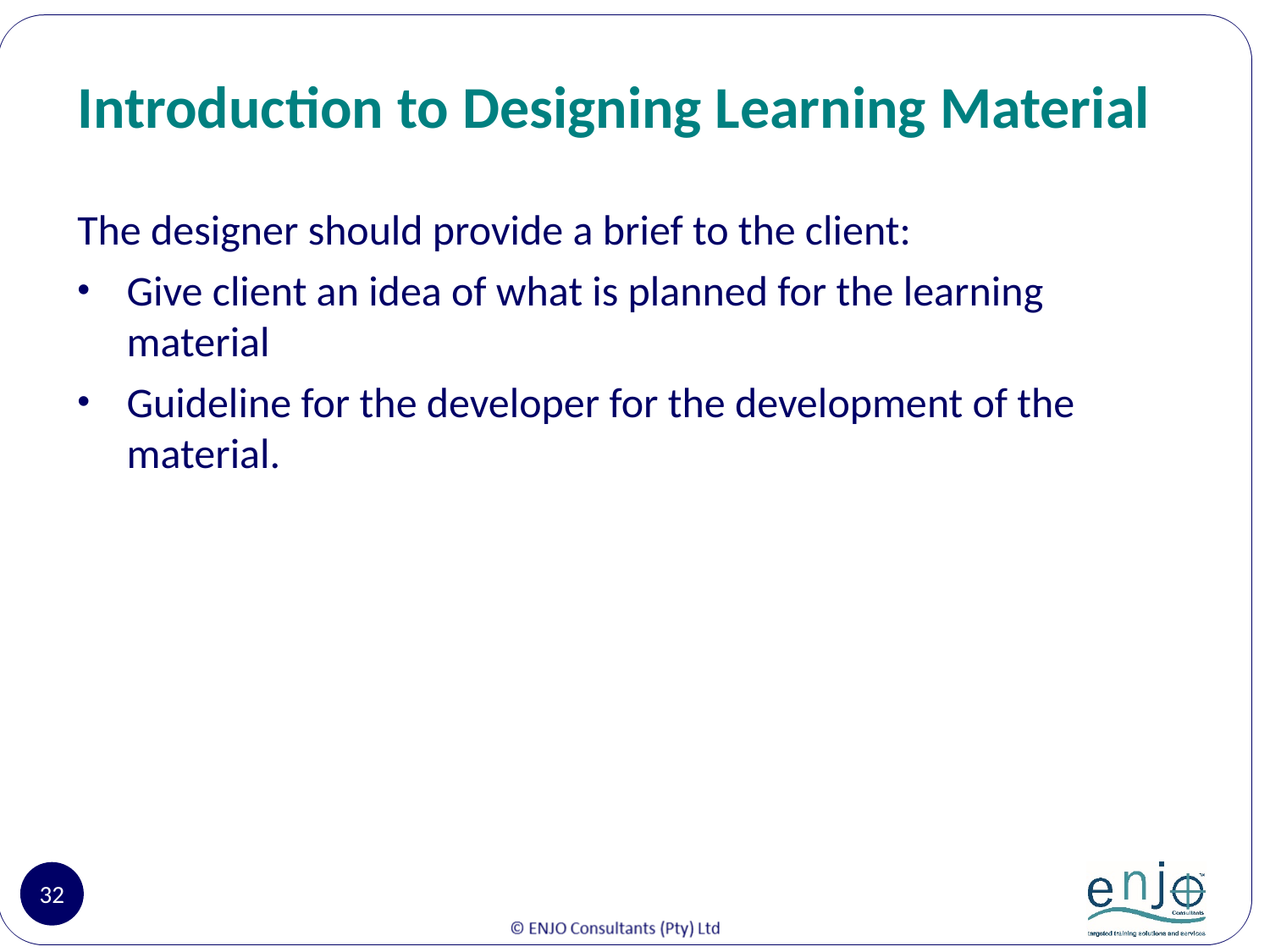

# Introduction to Designing Learning Material
The designer should provide a brief to the client:
Give client an idea of what is planned for the learning material
Guideline for the developer for the development of the material.

32